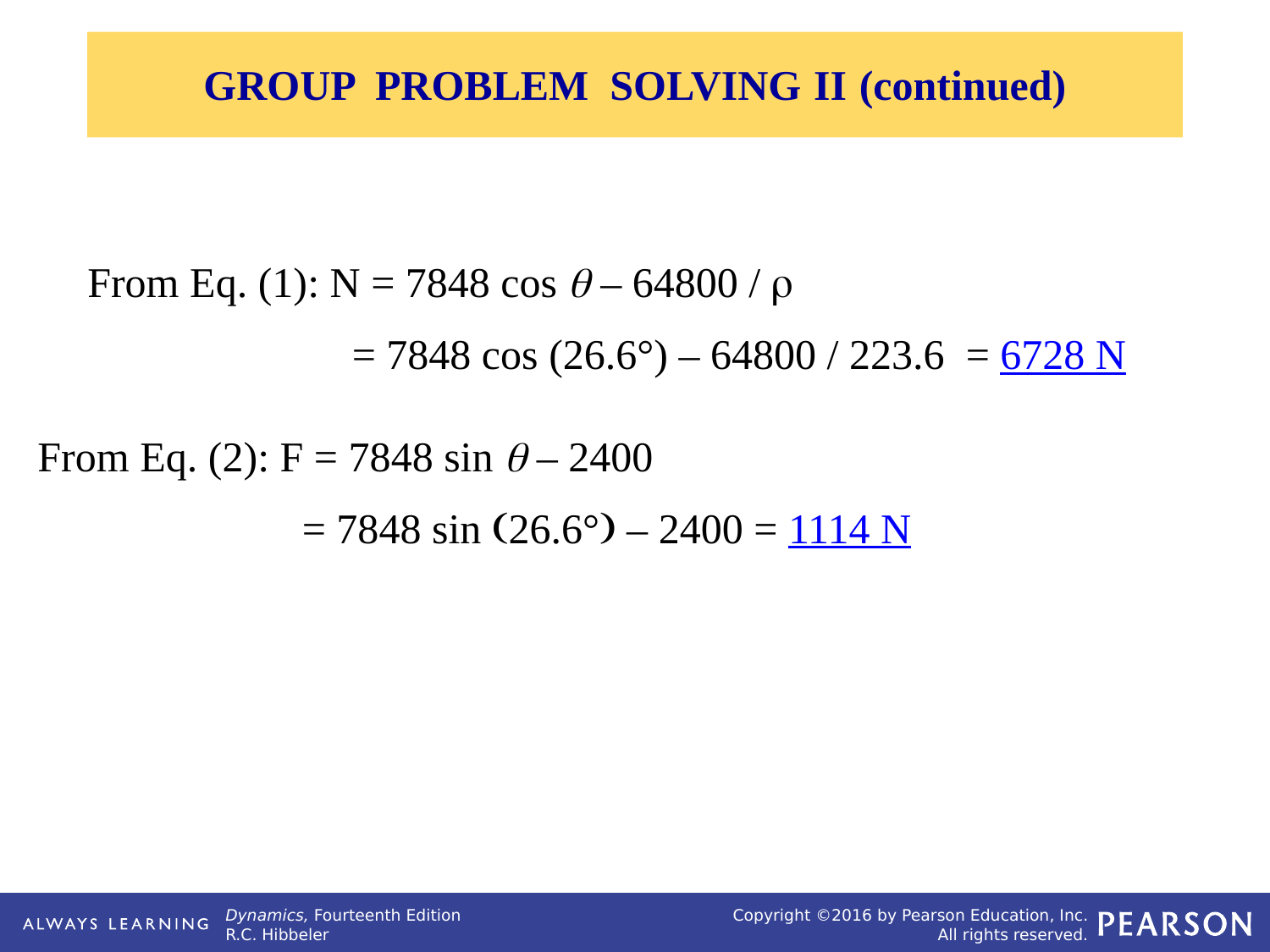

GROUP  PROBLEM  SOLVING II (continued)
From Eq. (1): N = 7848 cos θ – 64800 / ρ
                         = 7848 cos (26.6°) – 64800 / 223.6 = 6728 N
From Eq. (2): F = 7848 sin θ – 2400
                         = 7848 sin (26.6°) – 2400 = 1114 N